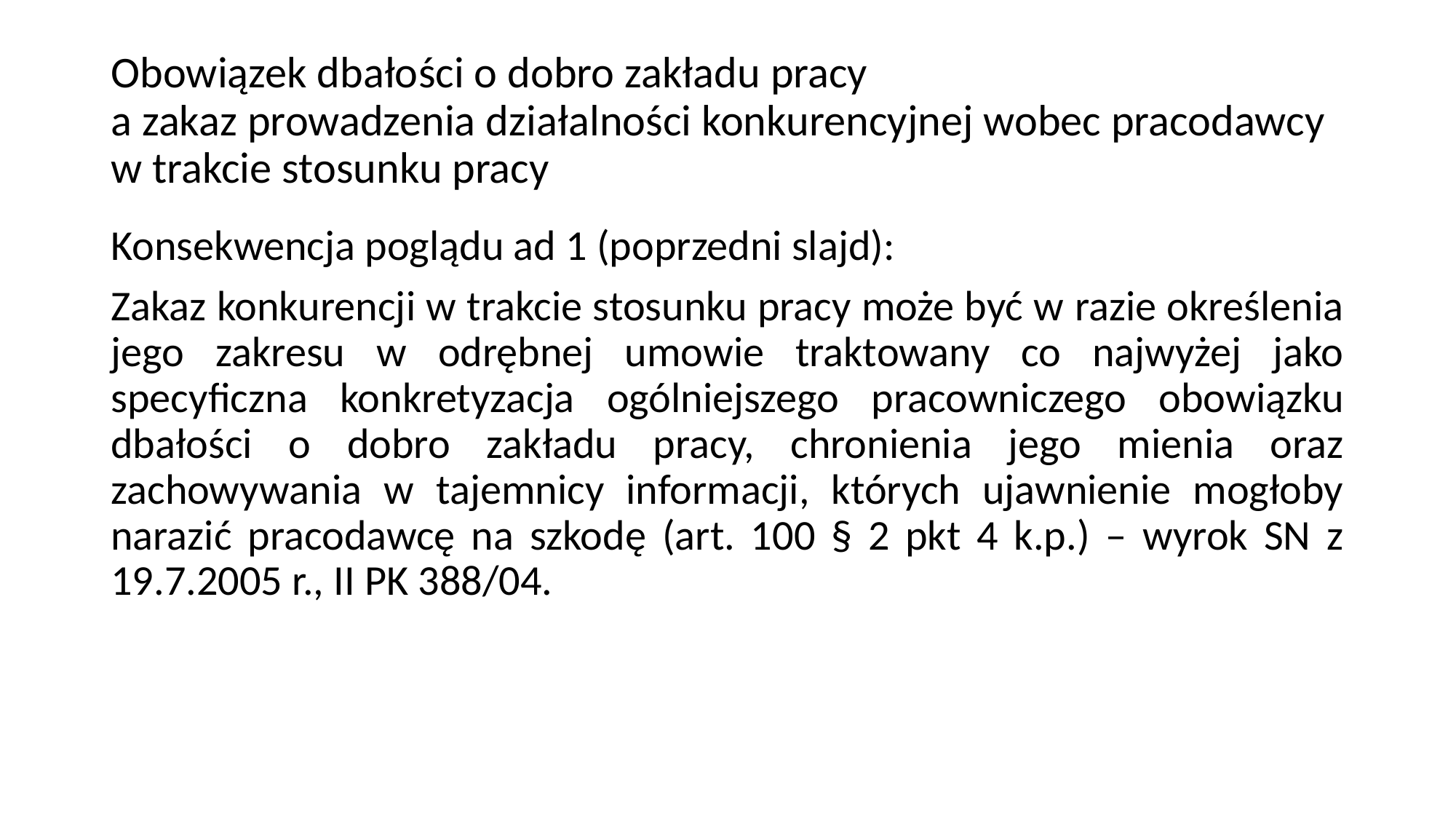

# Obowiązek dbałości o dobro zakładu pracy a zakaz prowadzenia działalności konkurencyjnej wobec pracodawcy w trakcie stosunku pracy
Konsekwencja poglądu ad 1 (poprzedni slajd):
Zakaz konkurencji w trakcie stosunku pracy może być w razie określenia jego zakresu w odrębnej umowie traktowany co najwyżej jako specyficzna konkretyzacja ogólniejszego pracowniczego obowiązku dbałości o dobro zakładu pracy, chronienia jego mienia oraz zachowywania w tajemnicy informacji, których ujawnienie mogłoby narazić pracodawcę na szkodę (art. 100 § 2 pkt 4 k.p.) – wyrok SN z 19.7.2005 r., II PK 388/04.